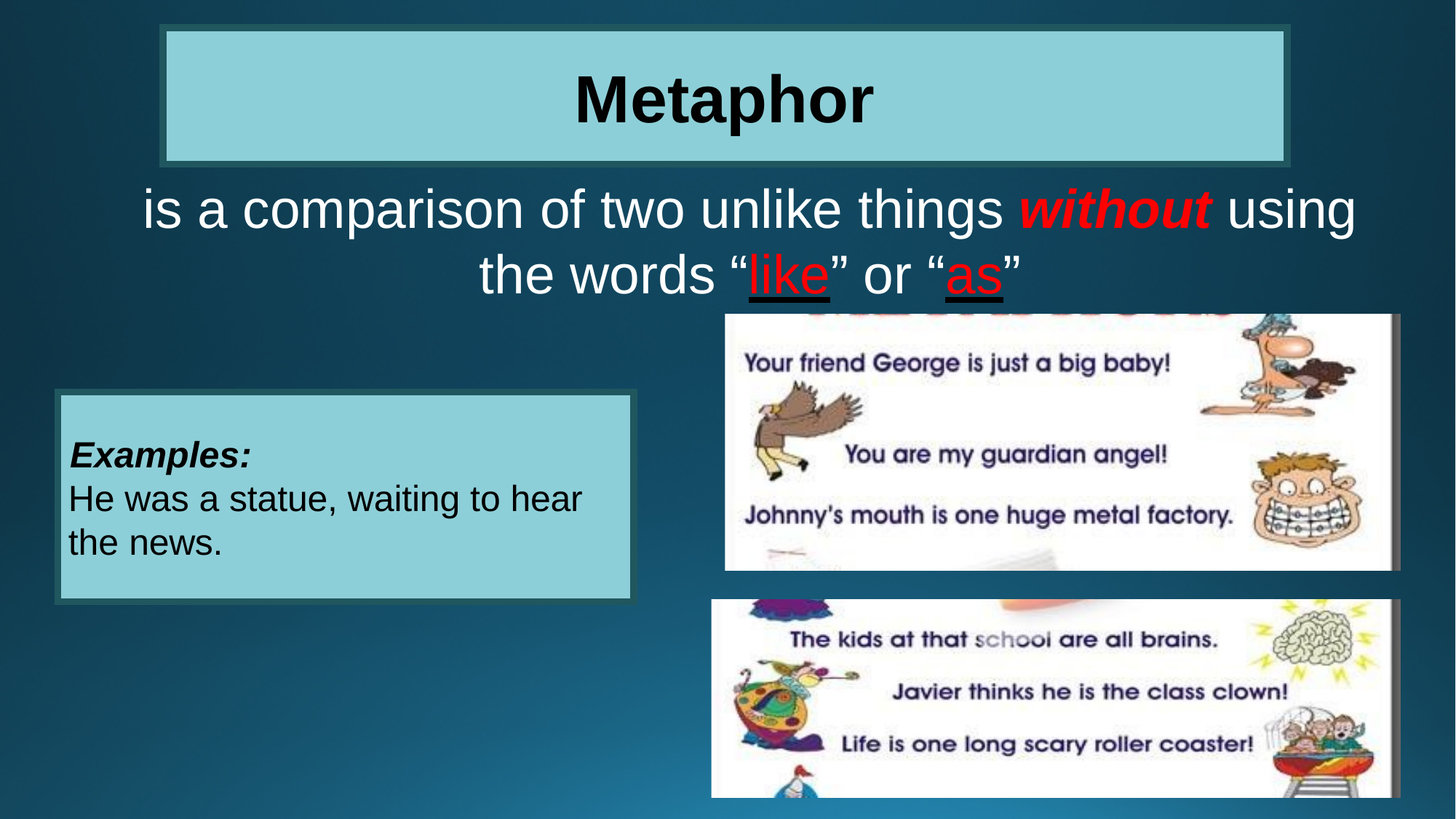

Metaphor
is a comparison of two unlike things without using the words “like” or “as”

Examples:
He was a statue, waiting to hear  the news.